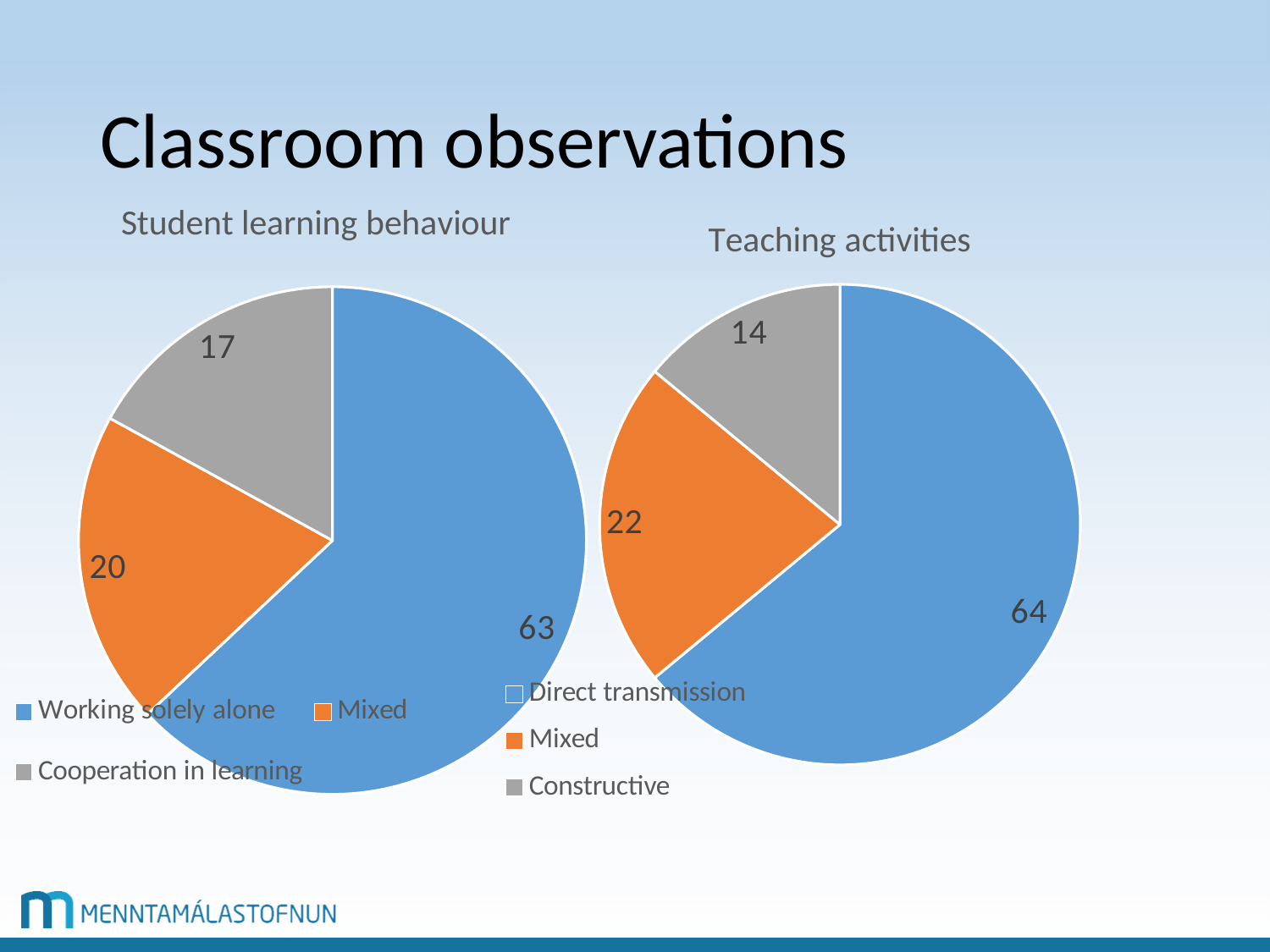

# Classroom observations

### Chart: Teaching activities

| Category |  |
|---|---|
| Direct transmission | 64.0 |
| Mixed | 22.0 |
| Constructive | 14.0 |

### Chart: Student learning behaviour

| Category |  |
|---|---|
| Working solely alone | 63.0 |
| Mixed | 20.0 |
| Cooperation in learning | 17.0 |